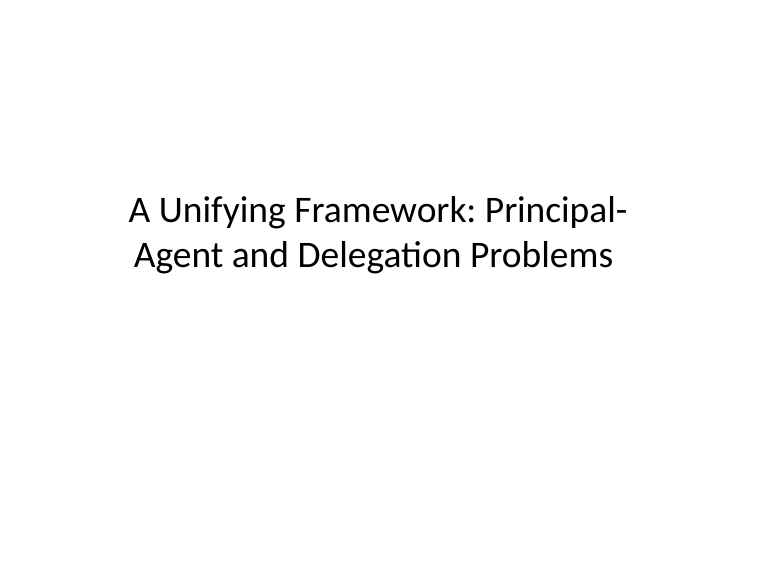

A Unifying Framework: Principal-Agent and Delegation Problems